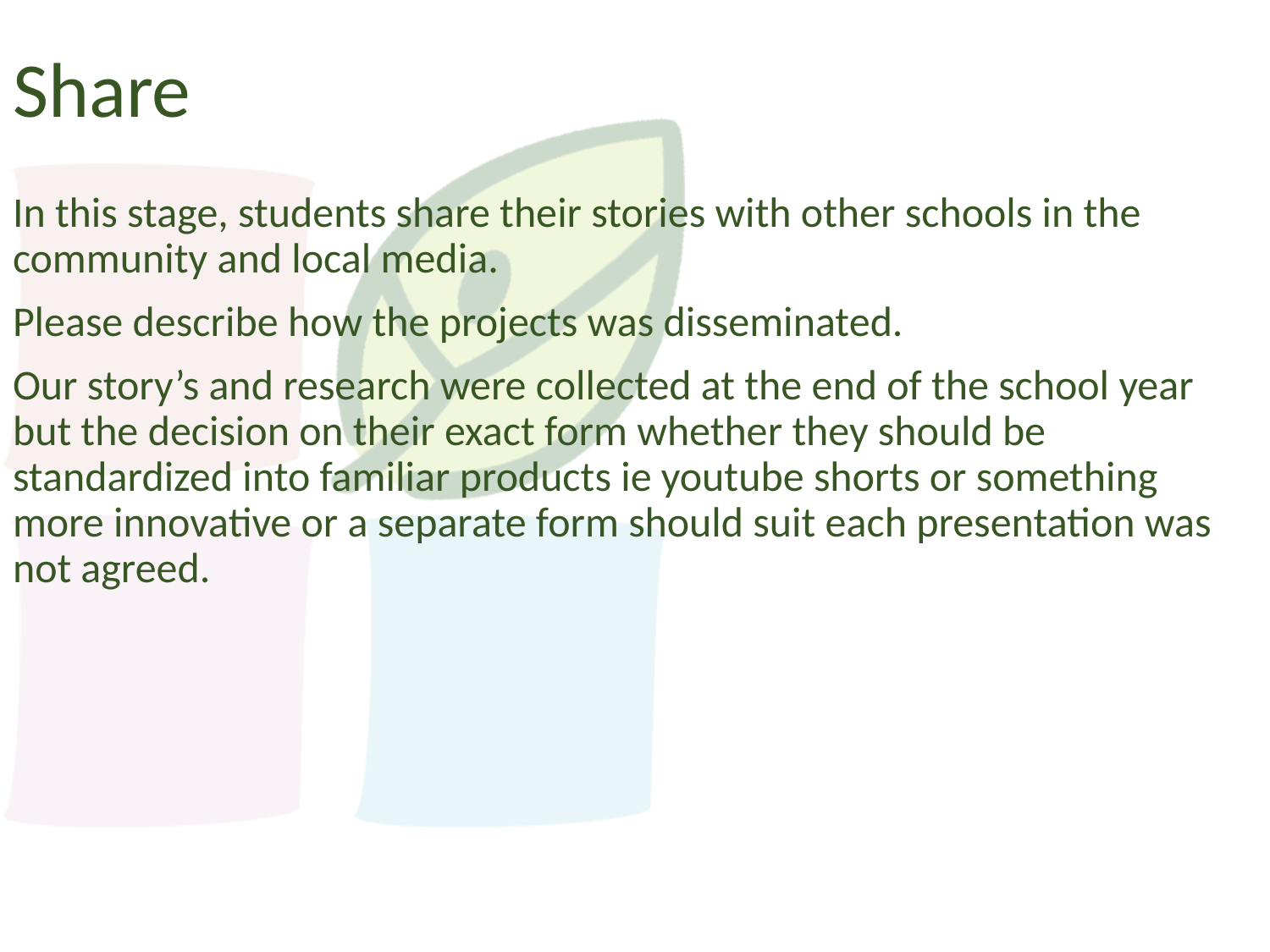

# Share
In this stage, students share their stories with other schools in the community and local media.
Please describe how the projects was disseminated.
Our story’s and research were collected at the end of the school year but the decision on their exact form whether they should be standardized into familiar products ie youtube shorts or something more innovative or a separate form should suit each presentation was not agreed.